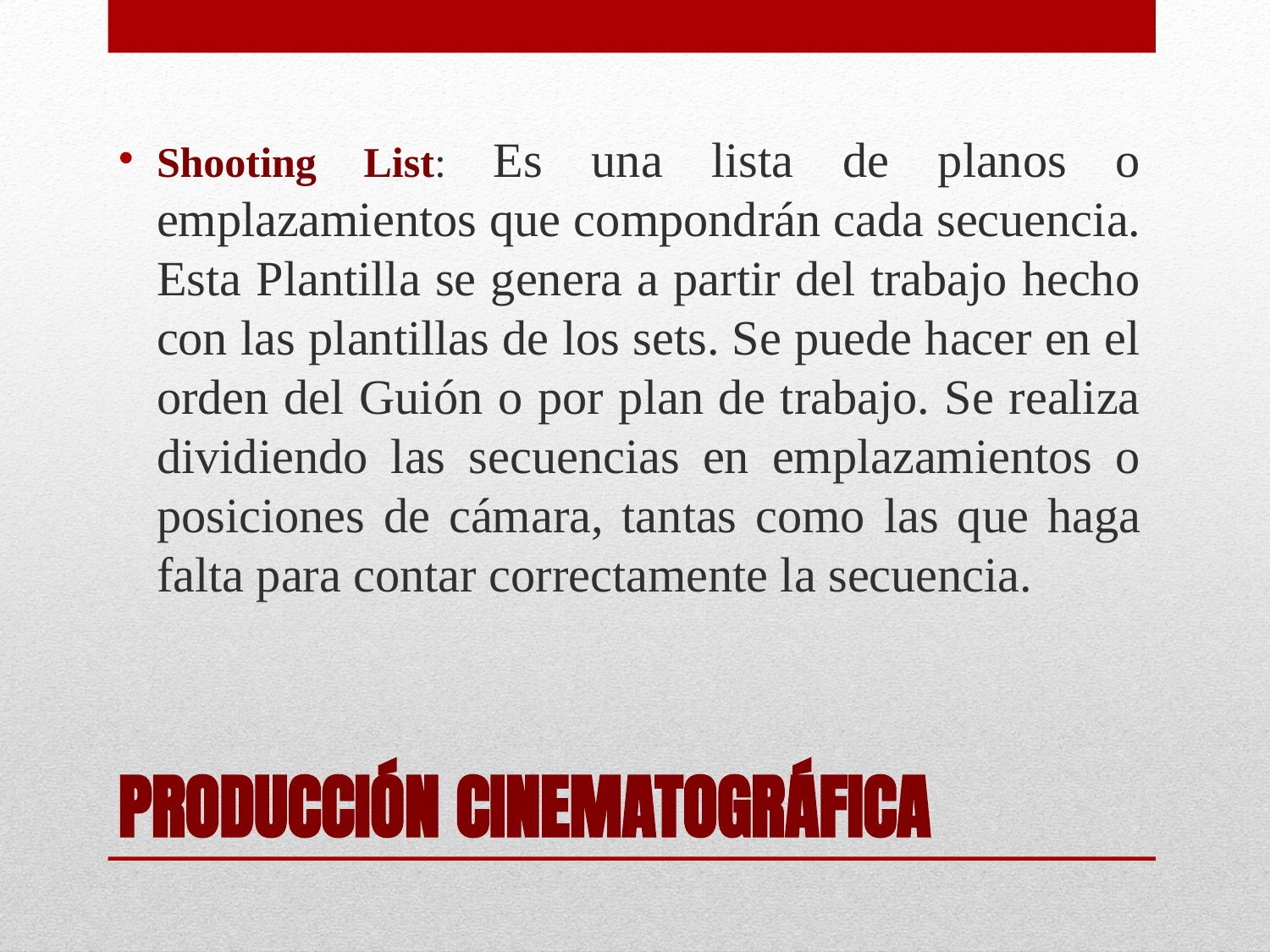

Shooting List: Es una lista de planos o emplazamientos que compondrán cada secuencia. Esta Plantilla se genera a partir del trabajo hecho con las plantillas de los sets. Se puede hacer en el orden del Guión o por plan de trabajo. Se realiza dividiendo las secuencias en emplazamientos o posiciones de cámara, tantas como las que haga falta para contar correctamente la secuencia.
# Producción Cinematográfica